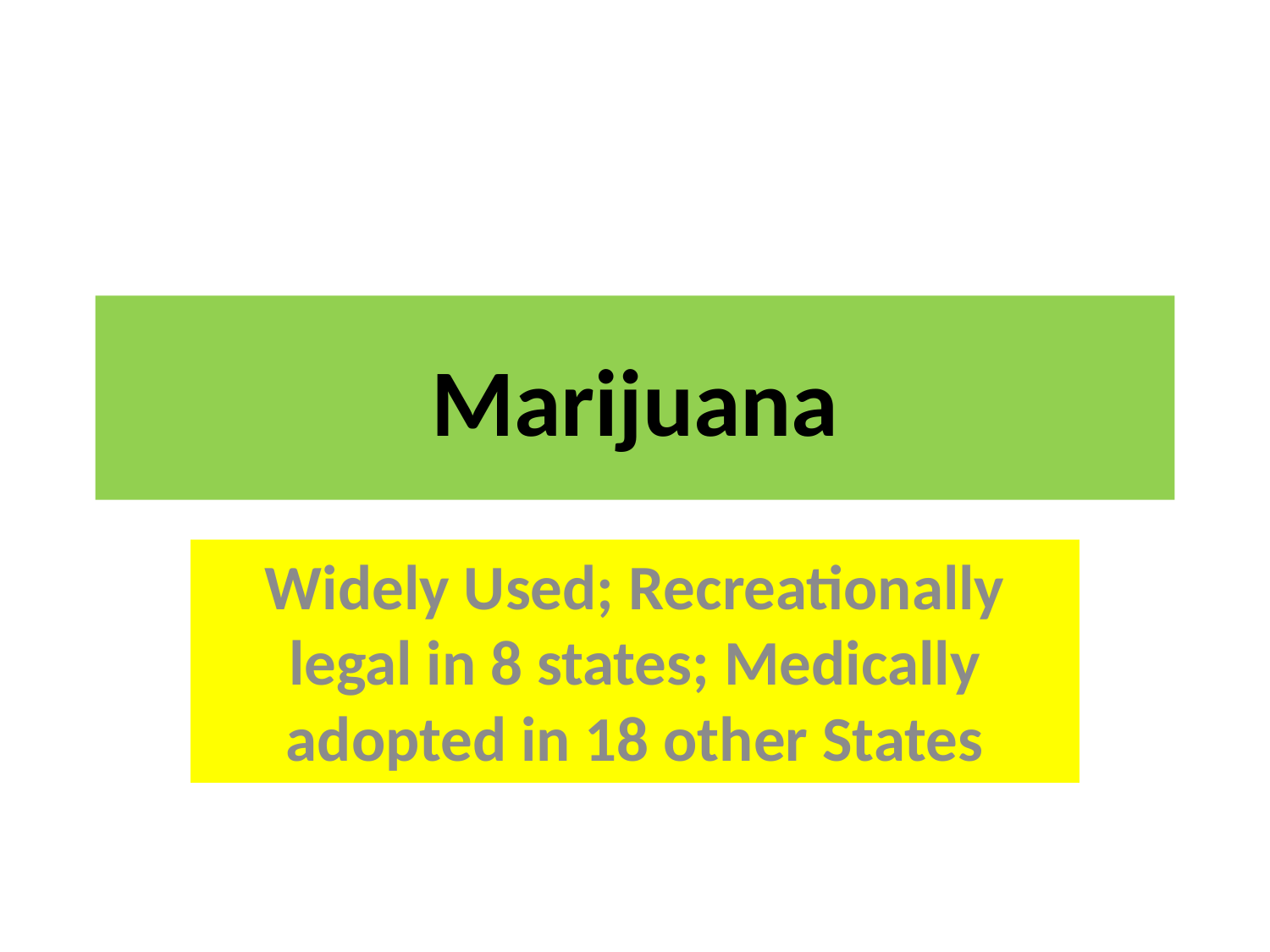

# Marijuana
Widely Used; Recreationally legal in 8 states; Medically adopted in 18 other States